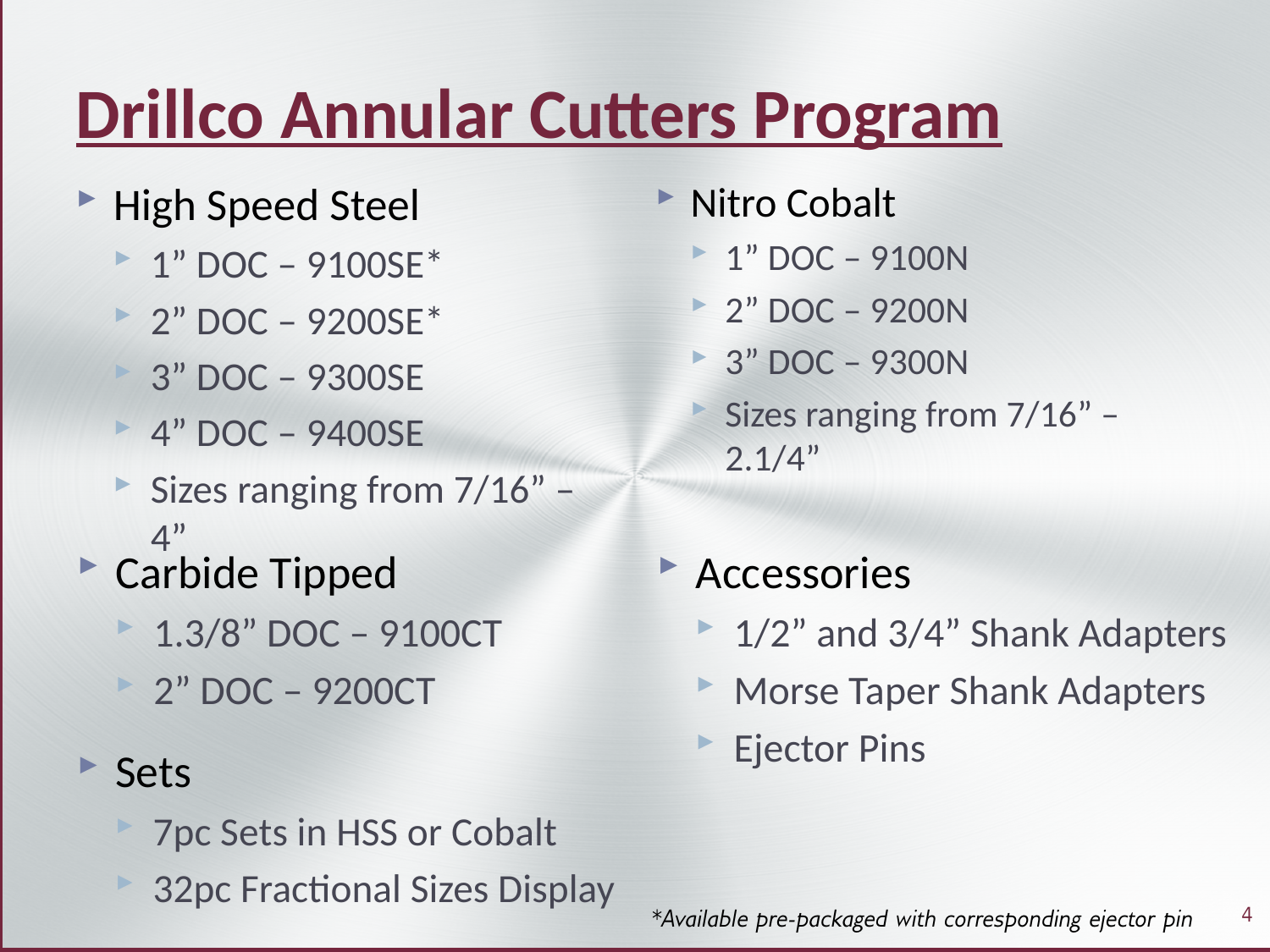

# Drillco Annular Cutters Program
Nitro Cobalt
1” DOC – 9100N
2” DOC – 9200N
3” DOC – 9300N
Sizes ranging from 7/16” – 2.1/4”
High Speed Steel
1” DOC – 9100SE*
2” DOC – 9200SE*
3” DOC – 9300SE
4” DOC – 9400SE
Sizes ranging from 7/16” – 4”
Carbide Tipped
1.3/8” DOC – 9100CT
2” DOC – 9200CT
Accessories
1/2” and 3/4” Shank Adapters
Morse Taper Shank Adapters
Ejector Pins
Sets
7pc Sets in HSS or Cobalt
32pc Fractional Sizes Display
4
*Available pre-packaged with corresponding ejector pin